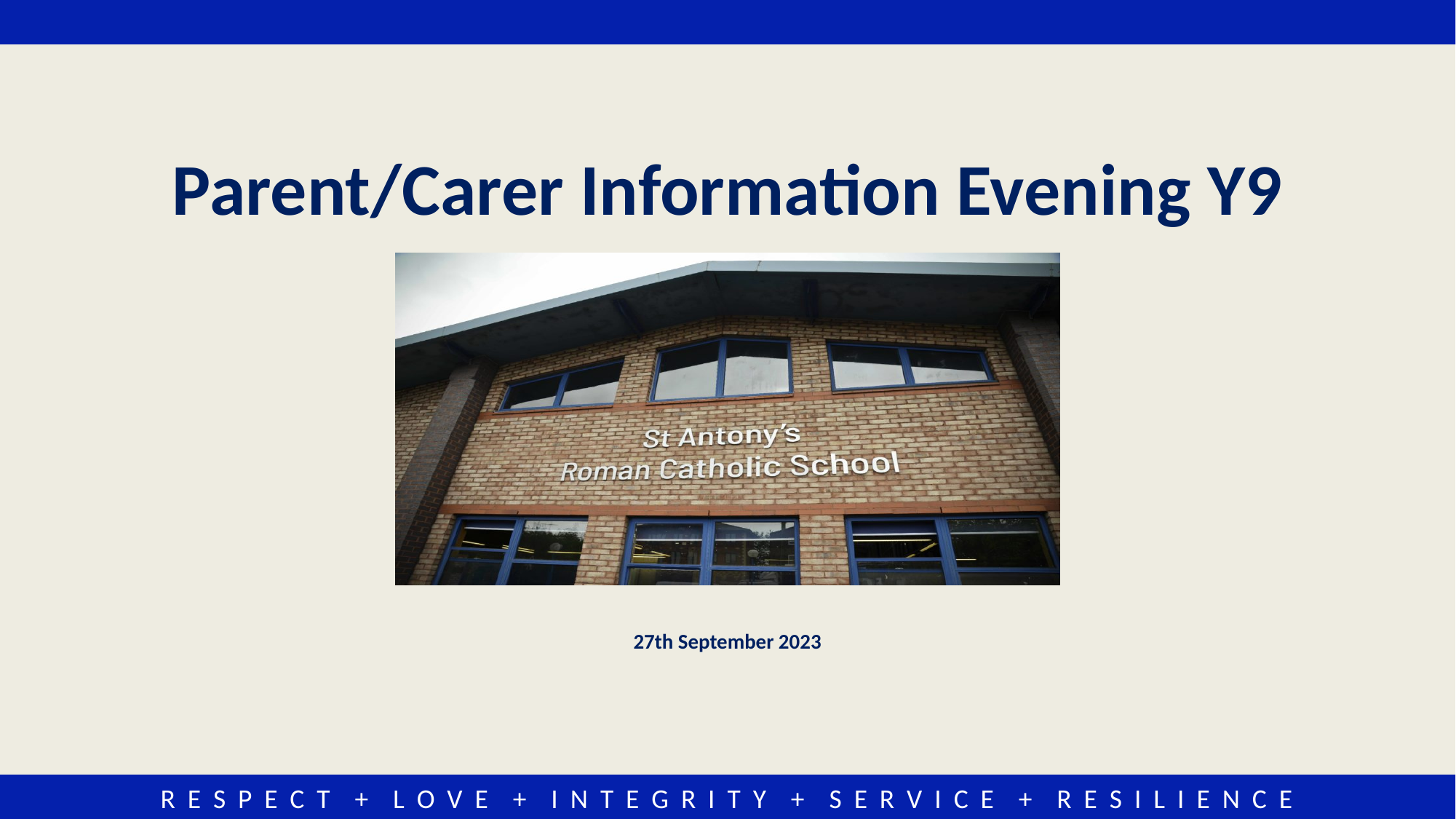

# Parent/Carer Information Evening Y9
27th September 2023